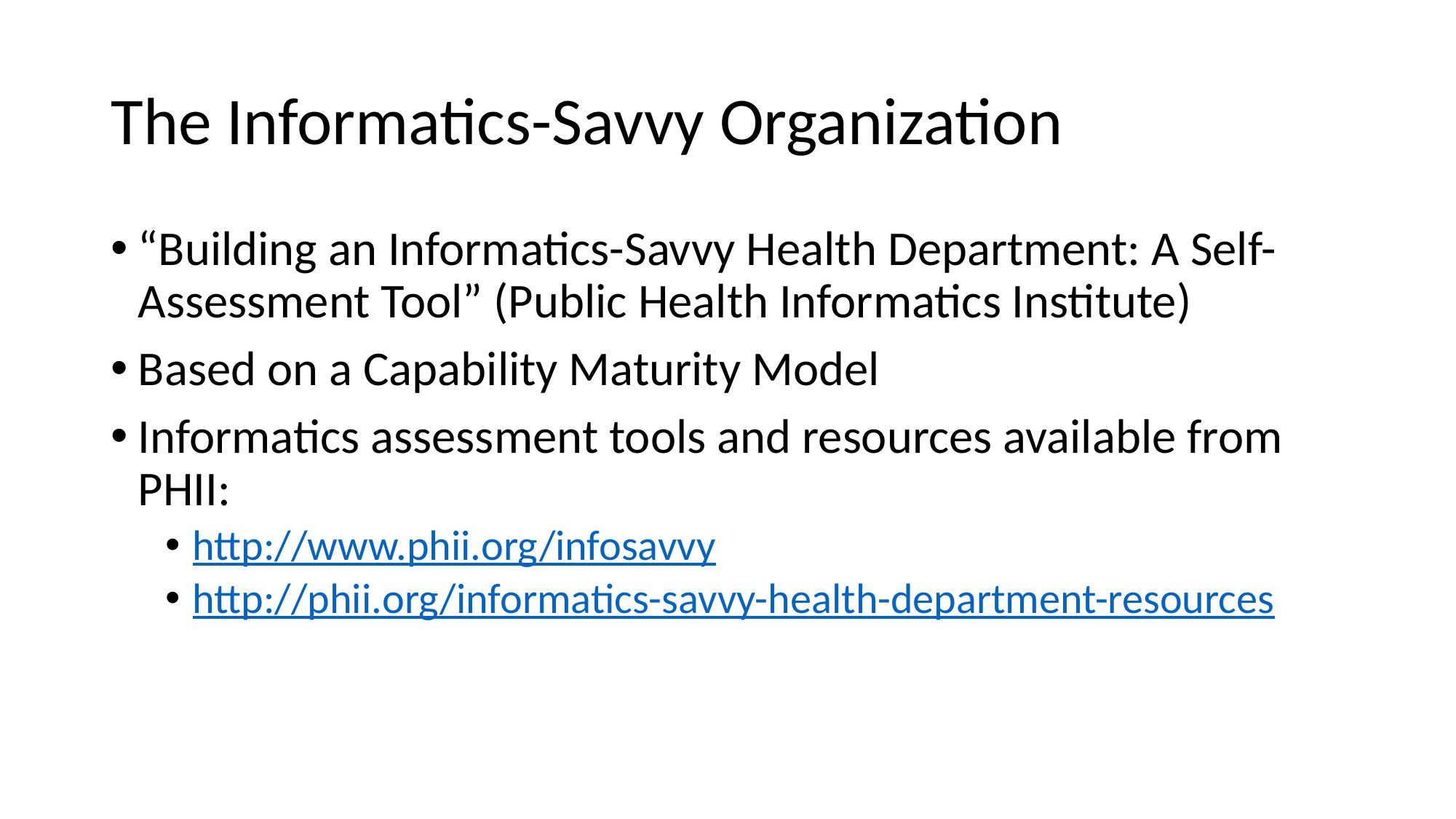

# The Informatics-Savvy Organization
“Building an Informatics-Savvy Health Department: A Self-Assessment Tool” (Public Health Informatics Institute)
Based on a Capability Maturity Model
Informatics assessment tools and resources available from PHII:
http://www.phii.org/infosavvy
http://phii.org/informatics-savvy-health-department-resources